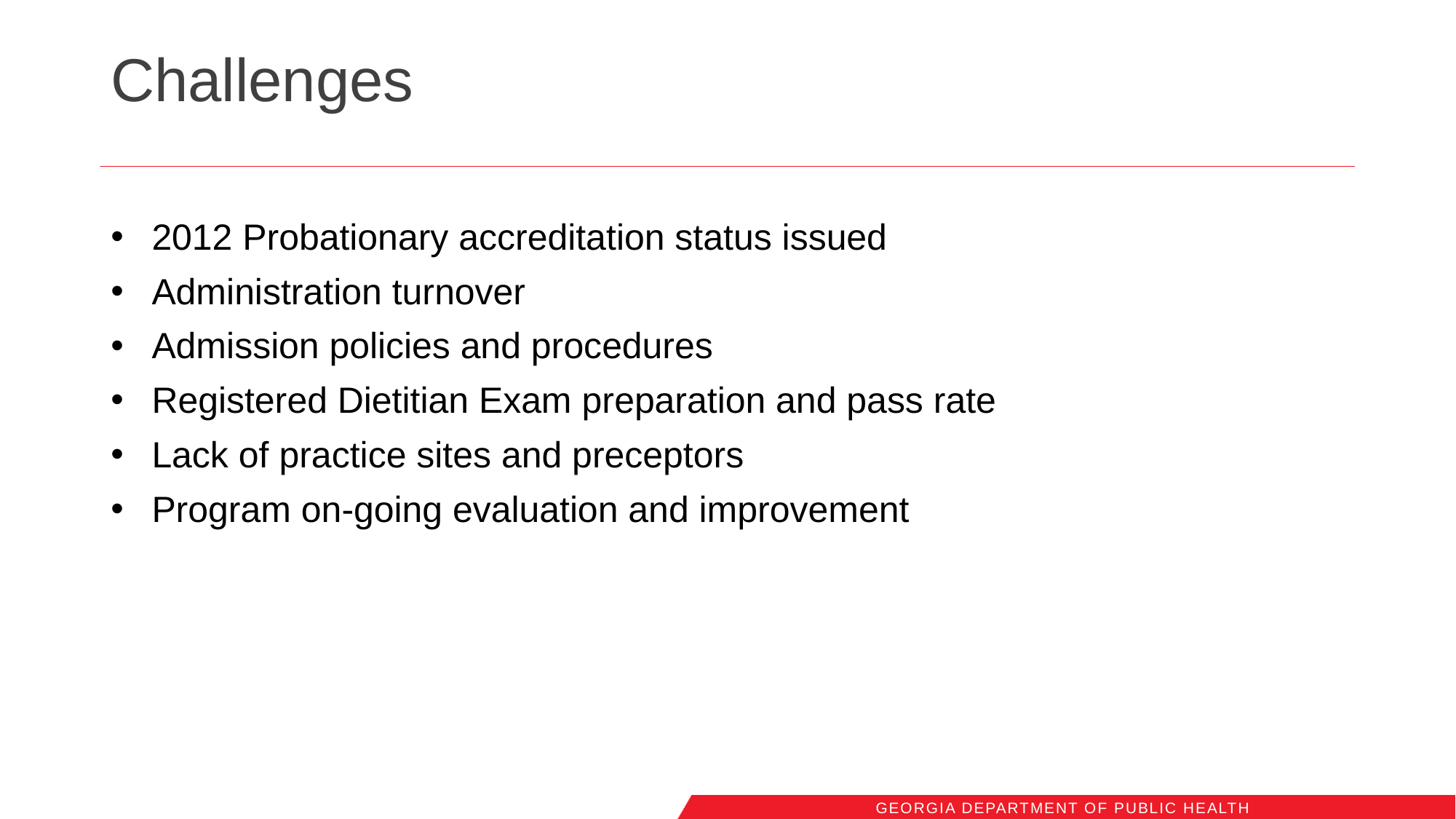

# Challenges
2012 Probationary accreditation status issued
Administration turnover
Admission policies and procedures
Registered Dietitian Exam preparation and pass rate
Lack of practice sites and preceptors
Program on-going evaluation and improvement